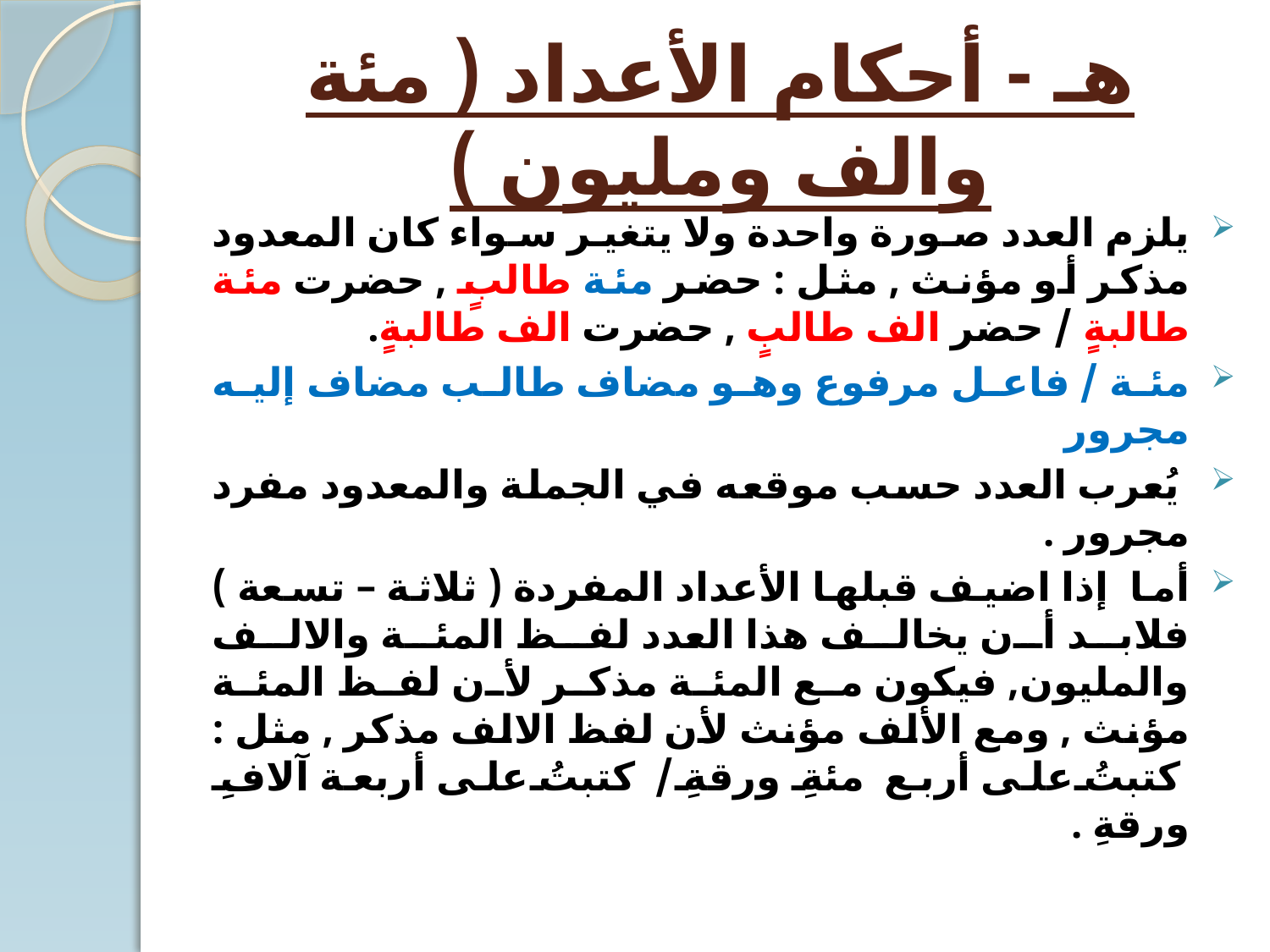

# هـ - أحكام الأعداد ( مئة والف ومليون )
يلزم العدد صورة واحدة ولا يتغير سواء كان المعدود مذكر أو مؤنث , مثل : حضر مئة طالبٍ , حضرت مئة طالبةٍ / حضر الف طالبٍ , حضرت الف طالبةٍ.
مئة / فاعل مرفوع وهو مضاف طالب مضاف إليه مجرور
 يُعرب العدد حسب موقعه في الجملة والمعدود مفرد مجرور .
أما  إذا اضيف قبلها الأعداد المفردة ( ثلاثة – تسعة ) فلابد أن يخالف هذا العدد لفظ المئة والالف والمليون, فيكون مع المئة مذكر لأن لفظ المئة مؤنث , ومع الألف مؤنث لأن لفظ الالف مذكر , مثل : كتبتُ على أربع مئةِ ورقةِ / كتبتُ على أربعة آلافِ ورقةِ .